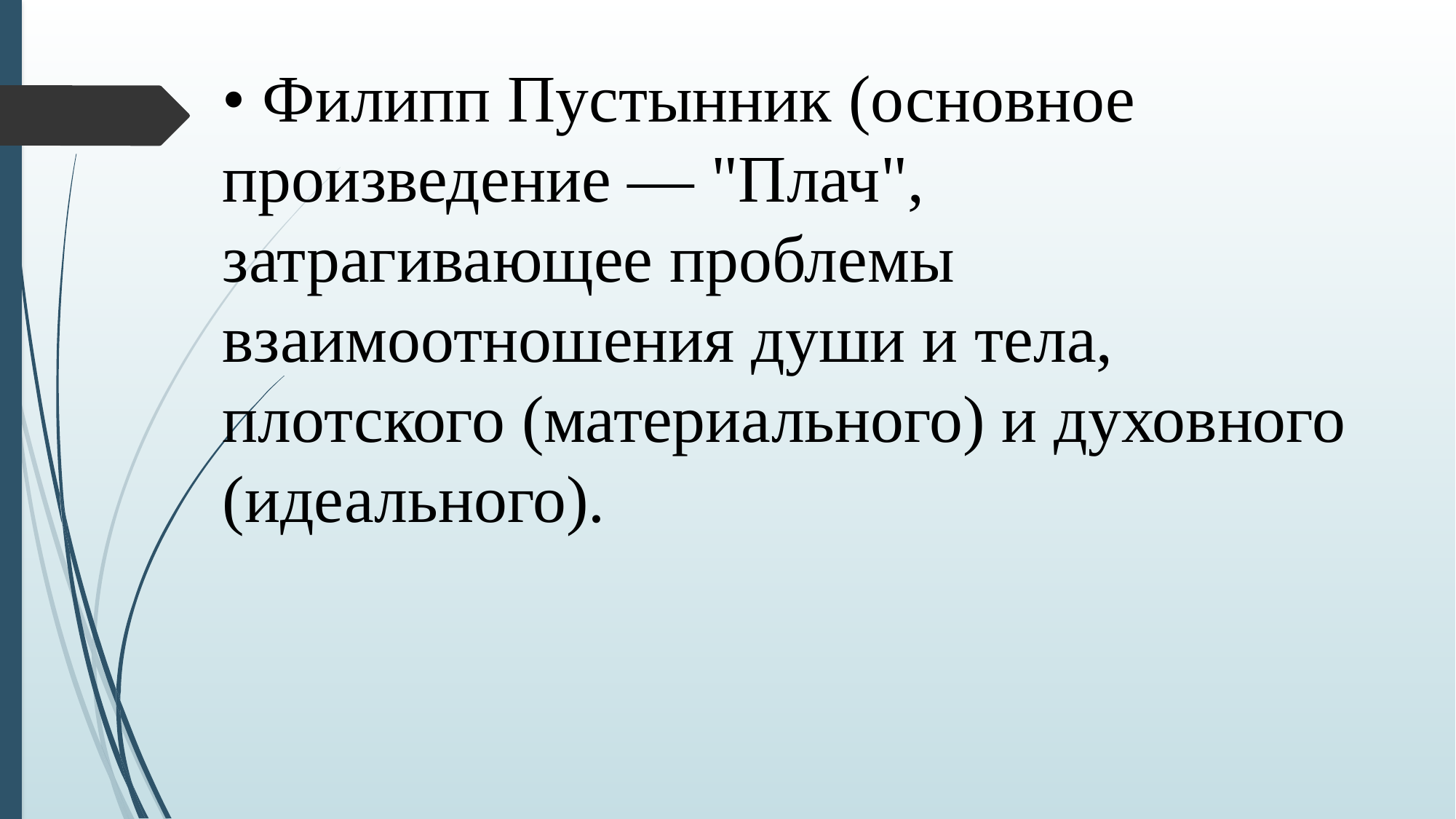

• Филипп Пустынник (основное произведение — "Плач", затрагивающее проблемы взаимоотношения души и тела, плотского (материального) и духовного (идеального).